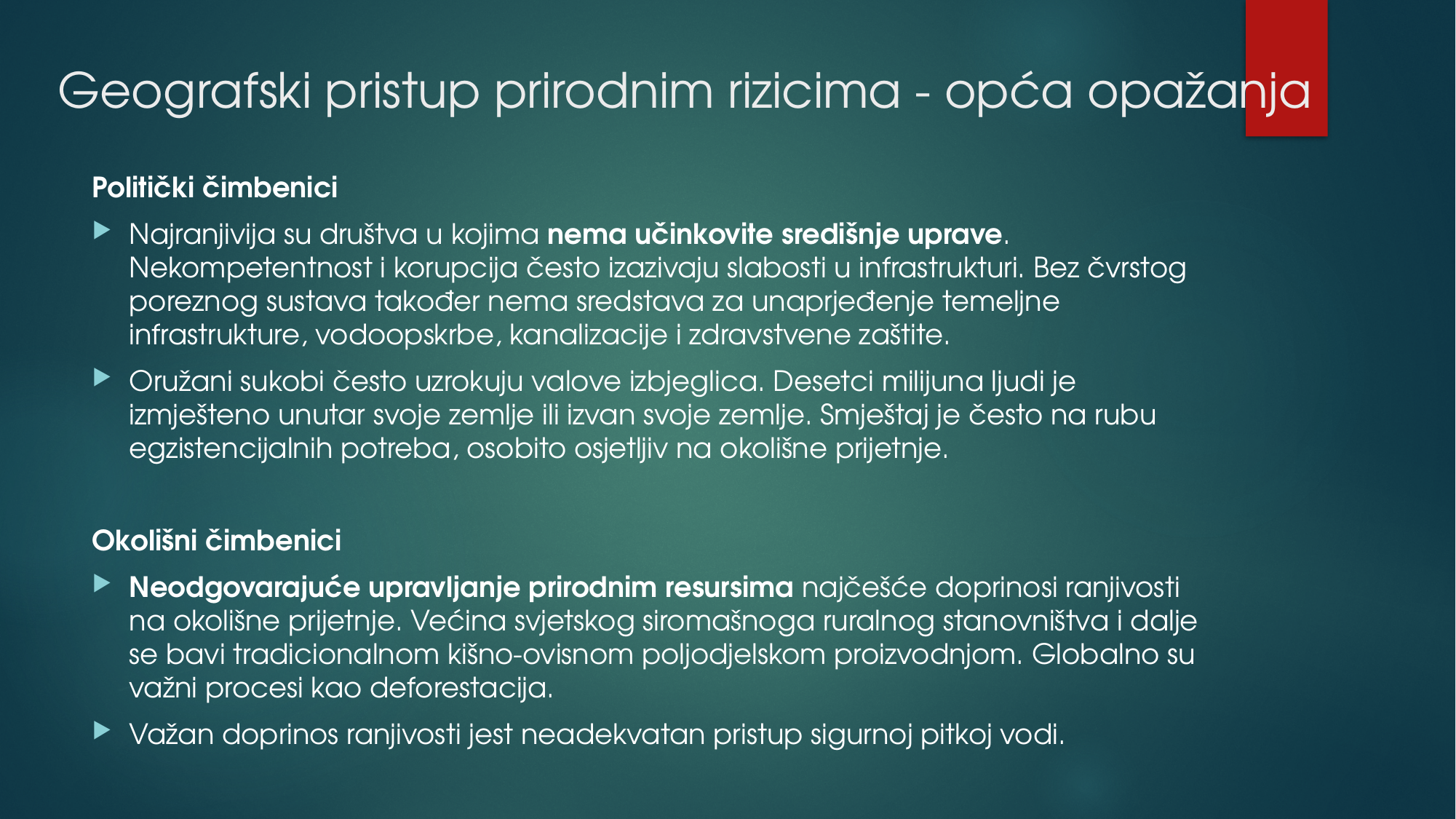

# Geografski pristup prirodnim rizicima - opća opažanja
Politički čimbenici
Najranjivija su društva u kojima nema učinkovite središnje uprave. Nekompetentnost i korupcija često izazivaju slabosti u infrastrukturi. Bez čvrstog poreznog sustava također nema sredstava za unaprjeđenje temeljne infrastrukture, vodoopskrbe, kanalizacije i zdravstvene zaštite.
Oružani sukobi često uzrokuju valove izbjeglica. Desetci milijuna ljudi je izmješteno unutar svoje zemlje ili izvan svoje zemlje. Smještaj je često na rubu egzistencijalnih potreba, osobito osjetljiv na okolišne prijetnje.

Okolišni čimbenici
Neodgovarajuće upravljanje prirodnim resursima najčešće doprinosi ranjivosti na okolišne prijetnje. Većina svjetskog siromašnoga ruralnog stanovništva i dalje se bavi tradicionalnom kišno-ovisnom poljodjelskom proizvodnjom. Globalno su važni procesi kao deforestacija.
Važan doprinos ranjivosti jest neadekvatan pristup sigurnoj pitkoj vodi.